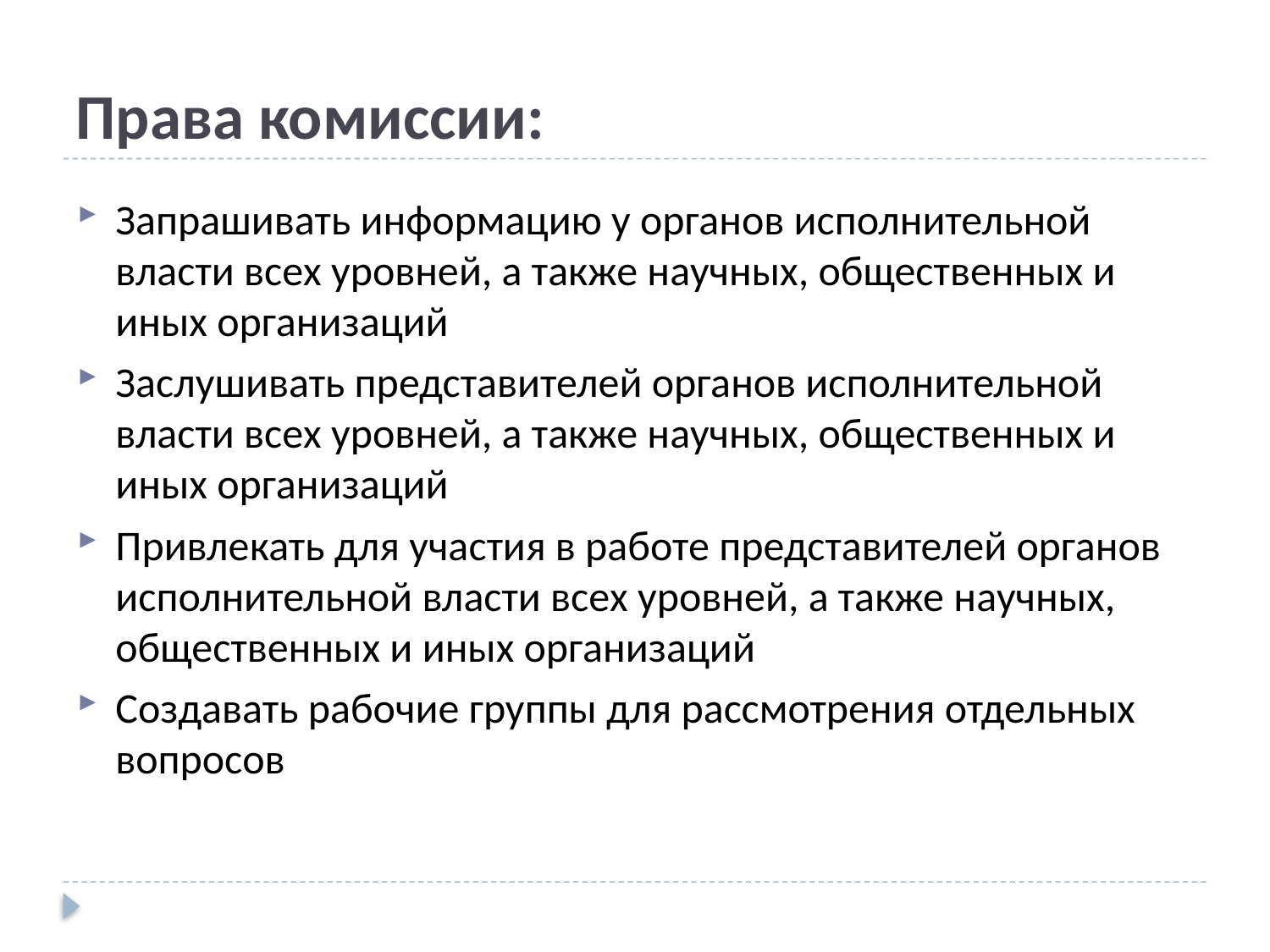

# Права комиссии:
Запрашивать информацию у органов исполнительной власти всех уровней, а также научных, общественных и иных организаций
Заслушивать представителей органов исполнительной власти всех уровней, а также научных, общественных и иных организаций
Привлекать для участия в работе представителей органов исполнительной власти всех уровней, а также научных, общественных и иных организаций
Создавать рабочие группы для рассмотрения отдельных вопросов